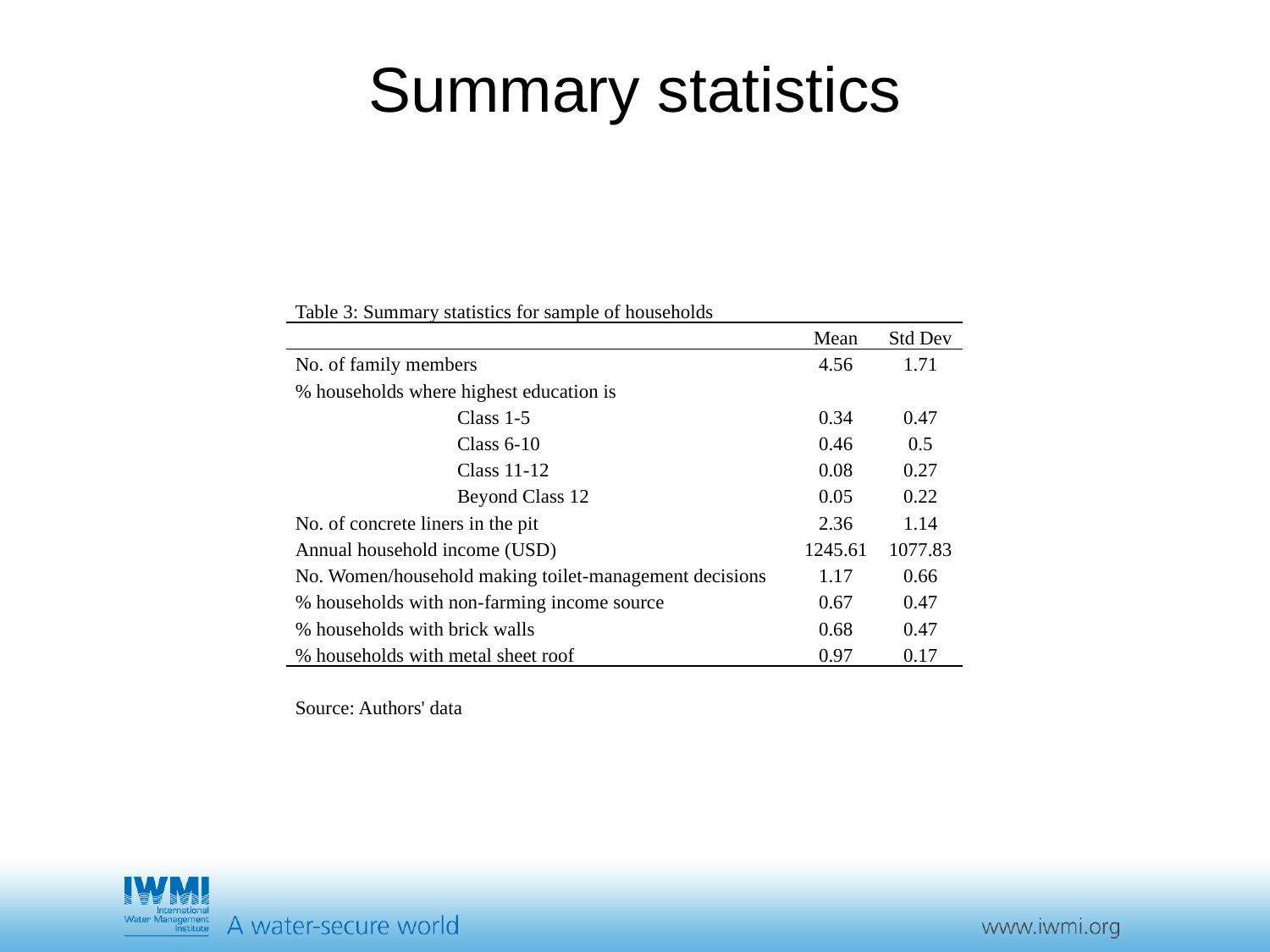

# Summary statistics

| Table 3: Summary statistics for sample of households |  |  |  |  |  |  |  |
| --- | --- | --- | --- | --- | --- | --- | --- |
|  |  |  |  |  |  | Mean | Std Dev |
| No. of family members |  |  |  |  |  | 4.56 | 1.71 |
| % households where highest education is |  |  |  |  |  |  |  |
|  | Class 1-5 |  |  |  |  | 0.34 | 0.47 |
|  | Class 6-10 |  |  |  |  | 0.46 | 0.5 |
|  | Class 11-12 |  |  |  |  | 0.08 | 0.27 |
|  | Beyond Class 12 |  |  |  |  | 0.05 | 0.22 |
| No. of concrete liners in the pit |  |  |  |  |  | 2.36 | 1.14 |
| Annual household income (USD) |  |  |  |  |  | 1245.61 | 1077.83 |
| No. Women/household making toilet-management decisions |  |  |  |  |  | 1.17 | 0.66 |
| % households with non-farming income source |  |  |  |  |  | 0.67 | 0.47 |
| % households with brick walls |  |  |  |  |  | 0.68 | 0.47 |
| % households with metal sheet roof |  |  |  |  |  | 0.97 | 0.17 |
|  |  |  |  |  |  |  |  |
| Source: Authors' data |  |  |  |  |  |  |  |